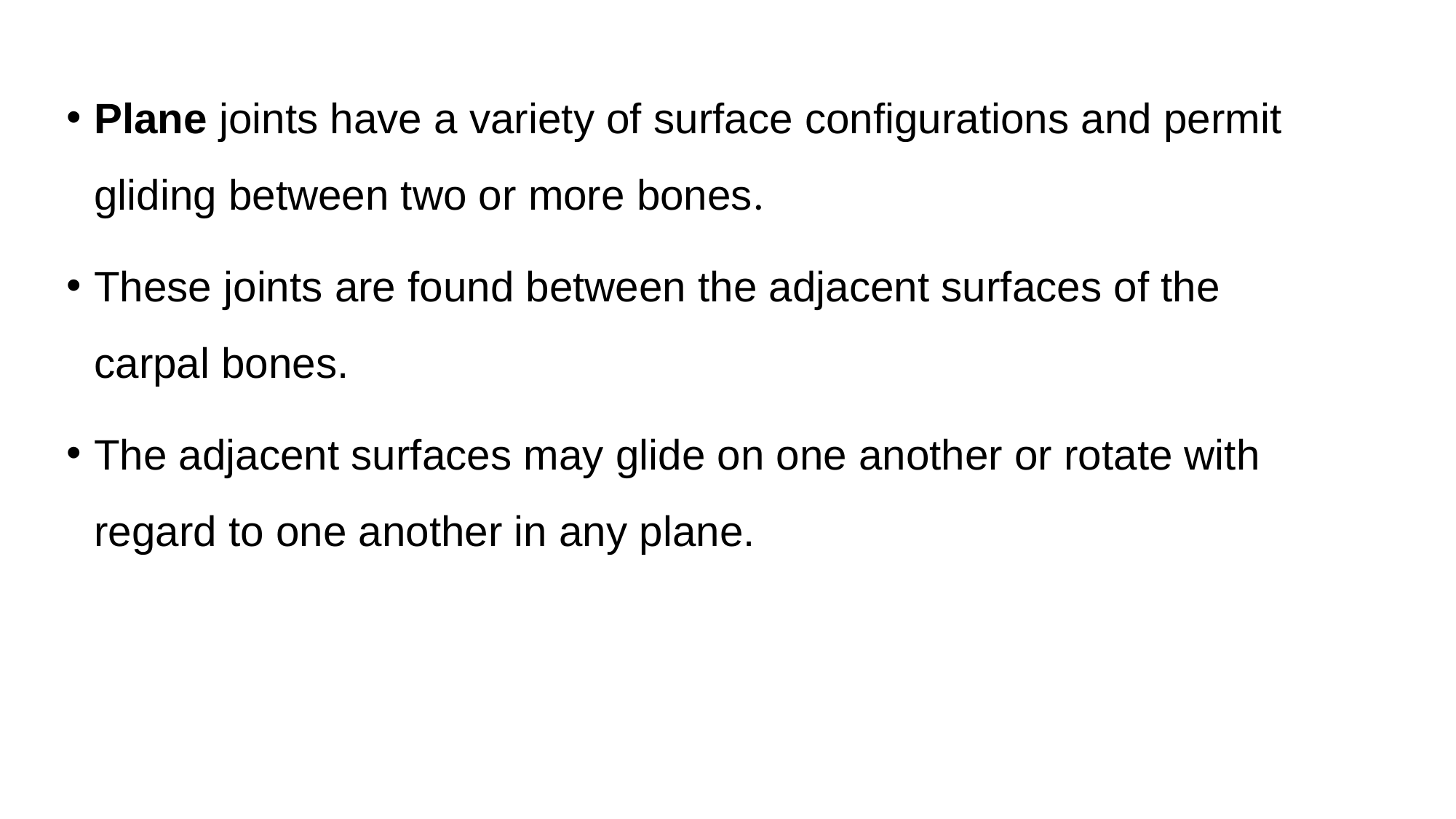

Plane joints have a variety of surface configurations and permit gliding between two or more bones.
These joints are found between the adjacent surfaces of the carpal bones.
The adjacent surfaces may glide on one another or rotate with regard to one another in any plane.